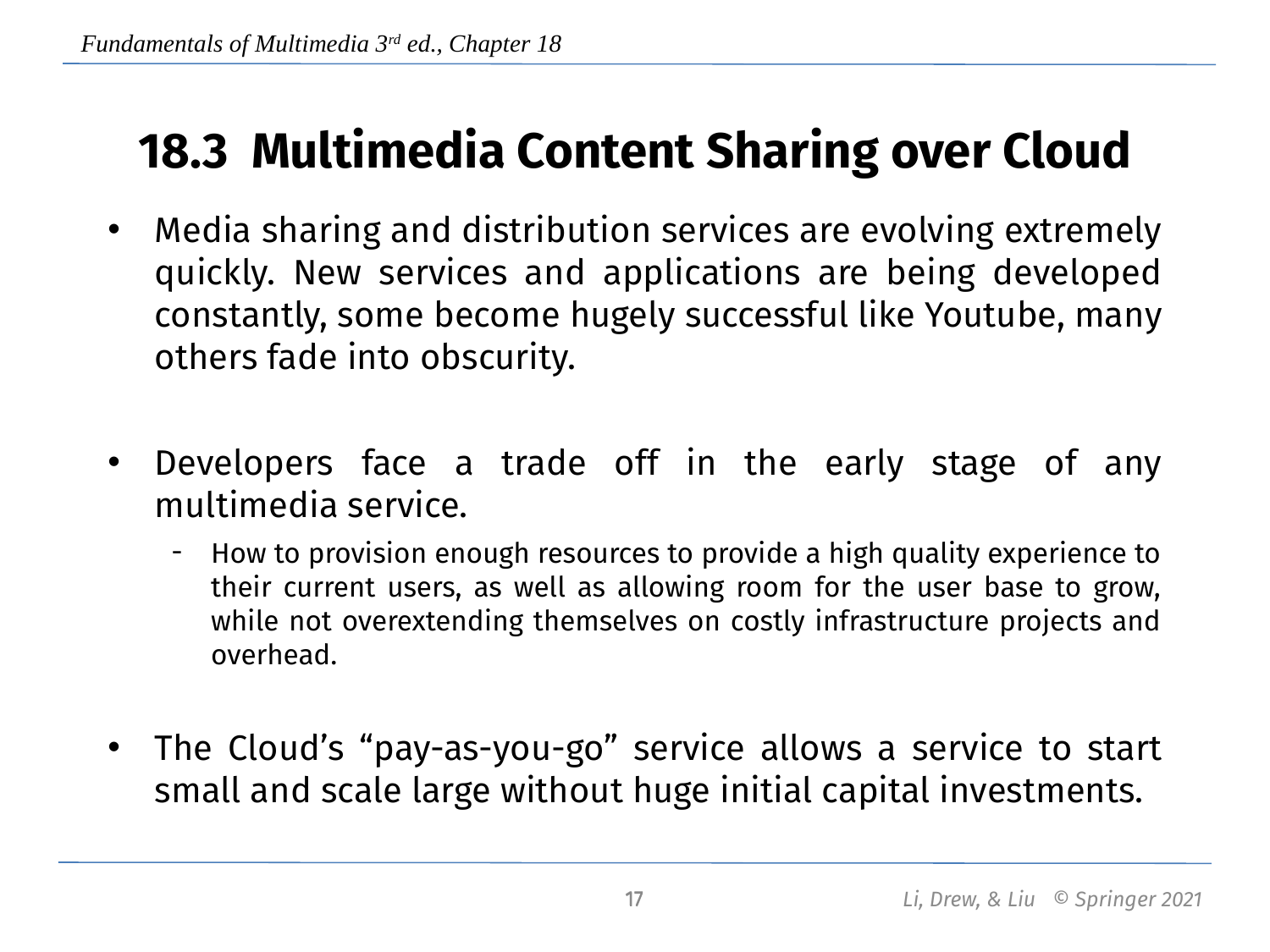

18.3  Multimedia Content Sharing over Cloud
Media sharing and distribution services are evolving extremely quickly. New services and applications are being developed constantly, some become hugely successful like Youtube, many others fade into obscurity.

Developers face a trade off in the early stage of any multimedia service.
How to provision enough resources to provide a high quality experience to their current users, as well as allowing room for the user base to grow, while not overextending themselves on costly infrastructure projects and overhead.

The Cloud’s “pay-as-you-go” service allows a service to start small and scale large without huge initial capital investments.
17
17
Li, Drew, & Liu   © Springer 2021